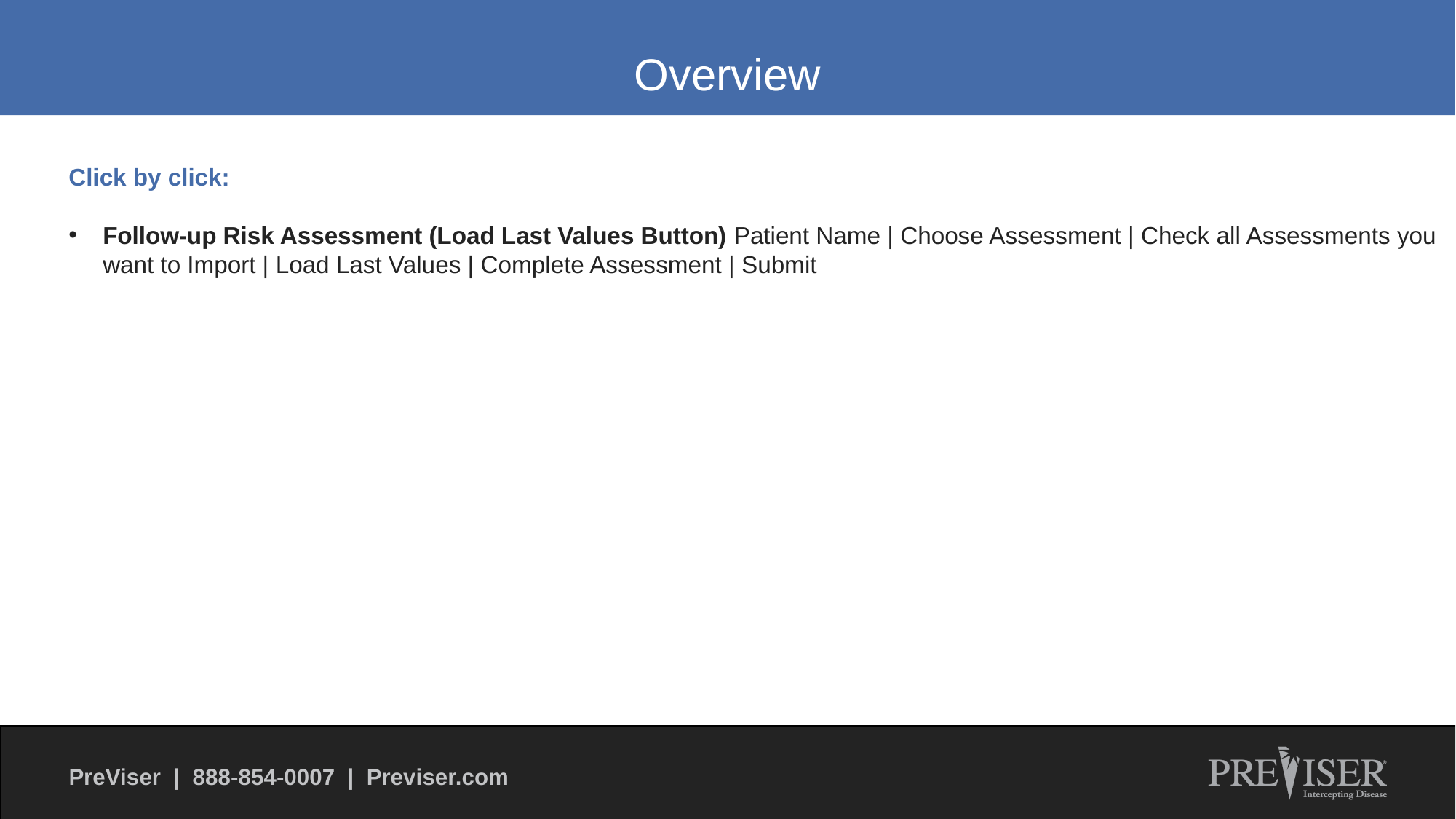

Overview
Click by click:

Follow-up Risk Assessment (Load Last Values Button) Patient Name | Choose Assessment | Check all Assessments you want to Import | Load Last Values | Complete Assessment | Submit
PreViser  |  888-854-0007  |  Previser.com